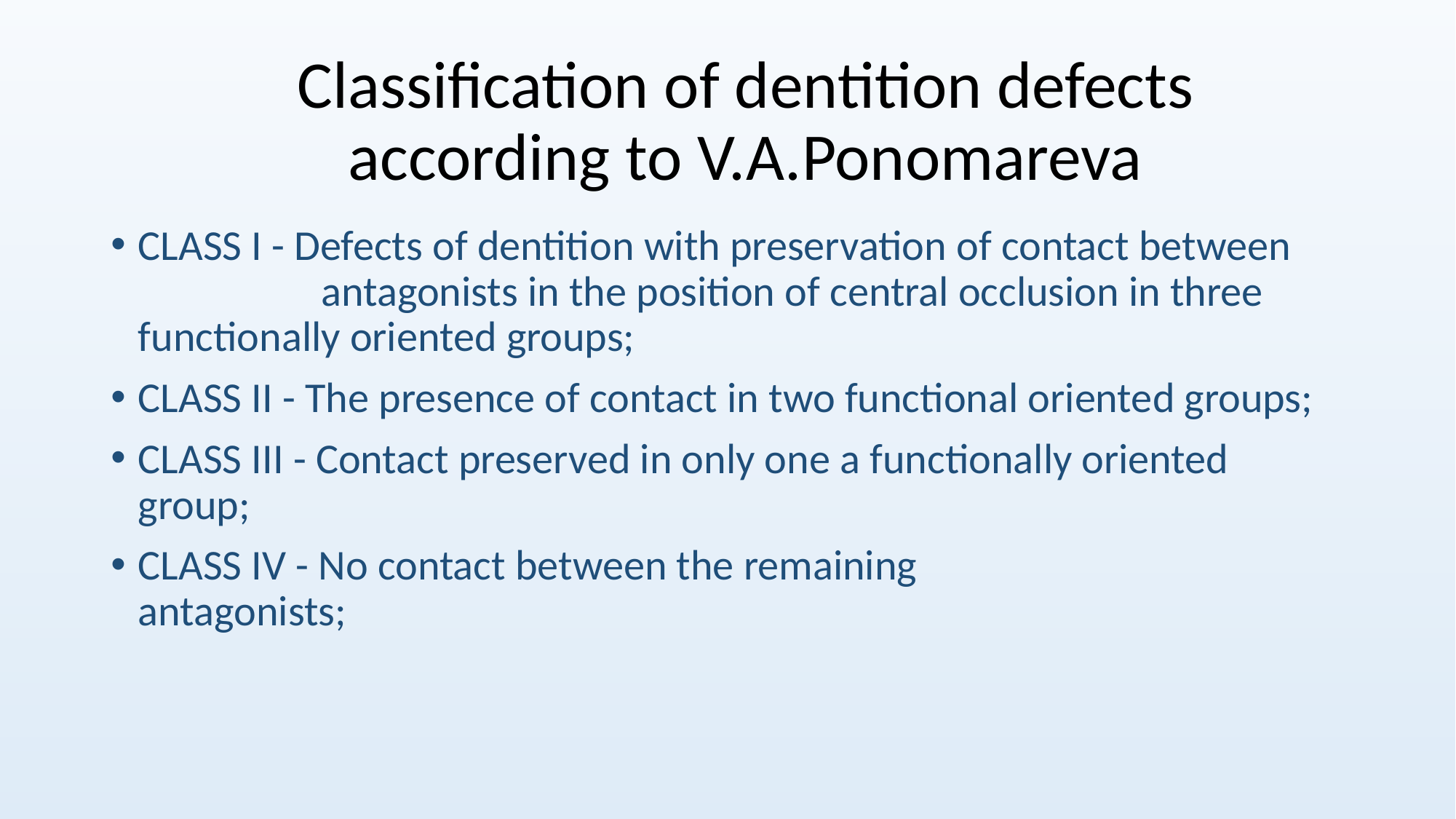

# Classification of dentition defects according to V.A.Ponomareva
CLASS I - Defects of dentition with preservation of contact between                         antagonists in the position of central occlusion in three functionally oriented groups;
CLASS II - The presence of contact in two functional oriented groups;
CLASS III - Contact preserved in only one a functionally oriented group;
CLASS IV - No contact between the remaining                                    antagonists;